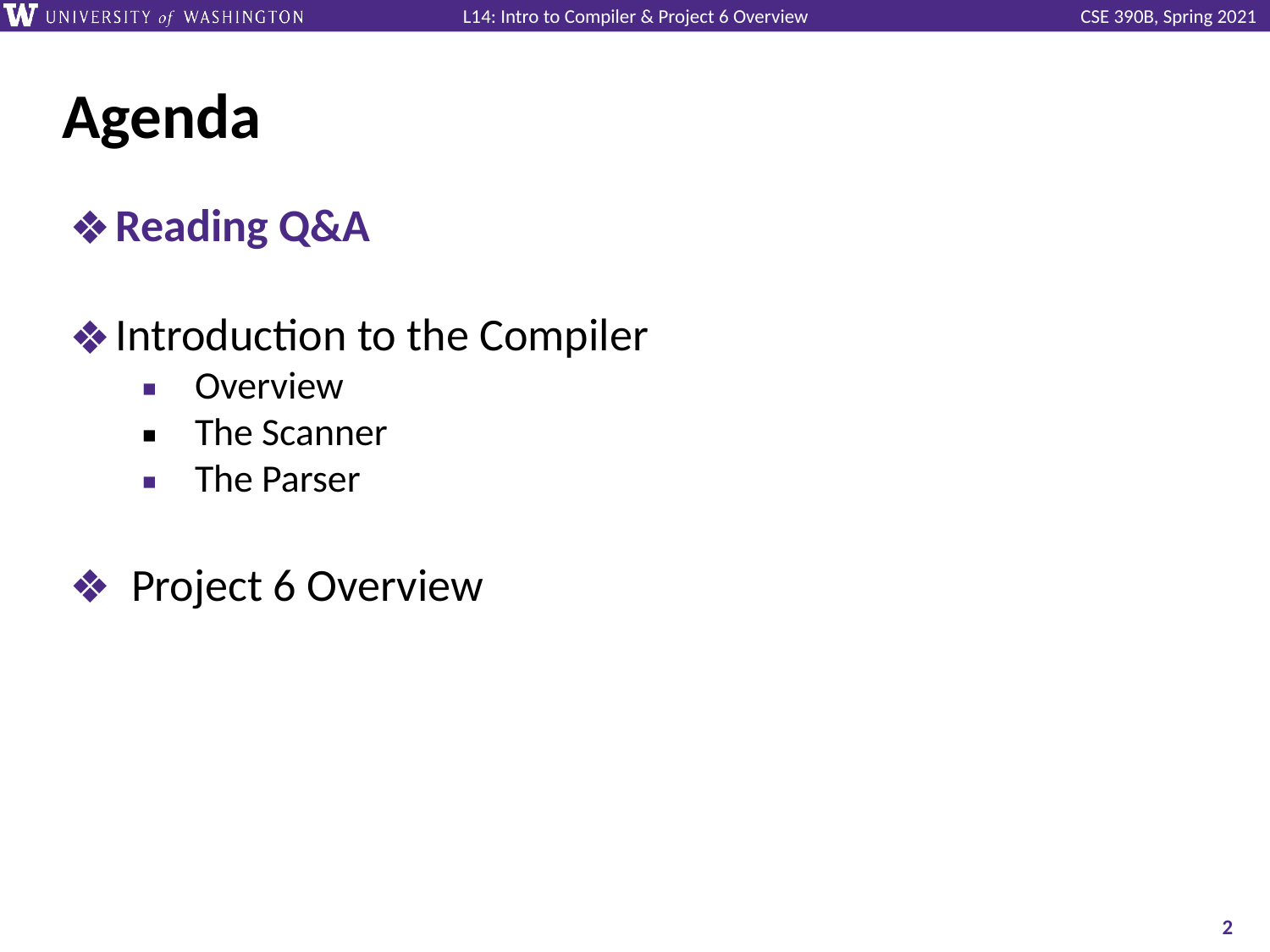

# Agenda
Reading Q&A

Introduction to the Compiler
Overview
The Scanner
The Parser

Project 6 Overview

2